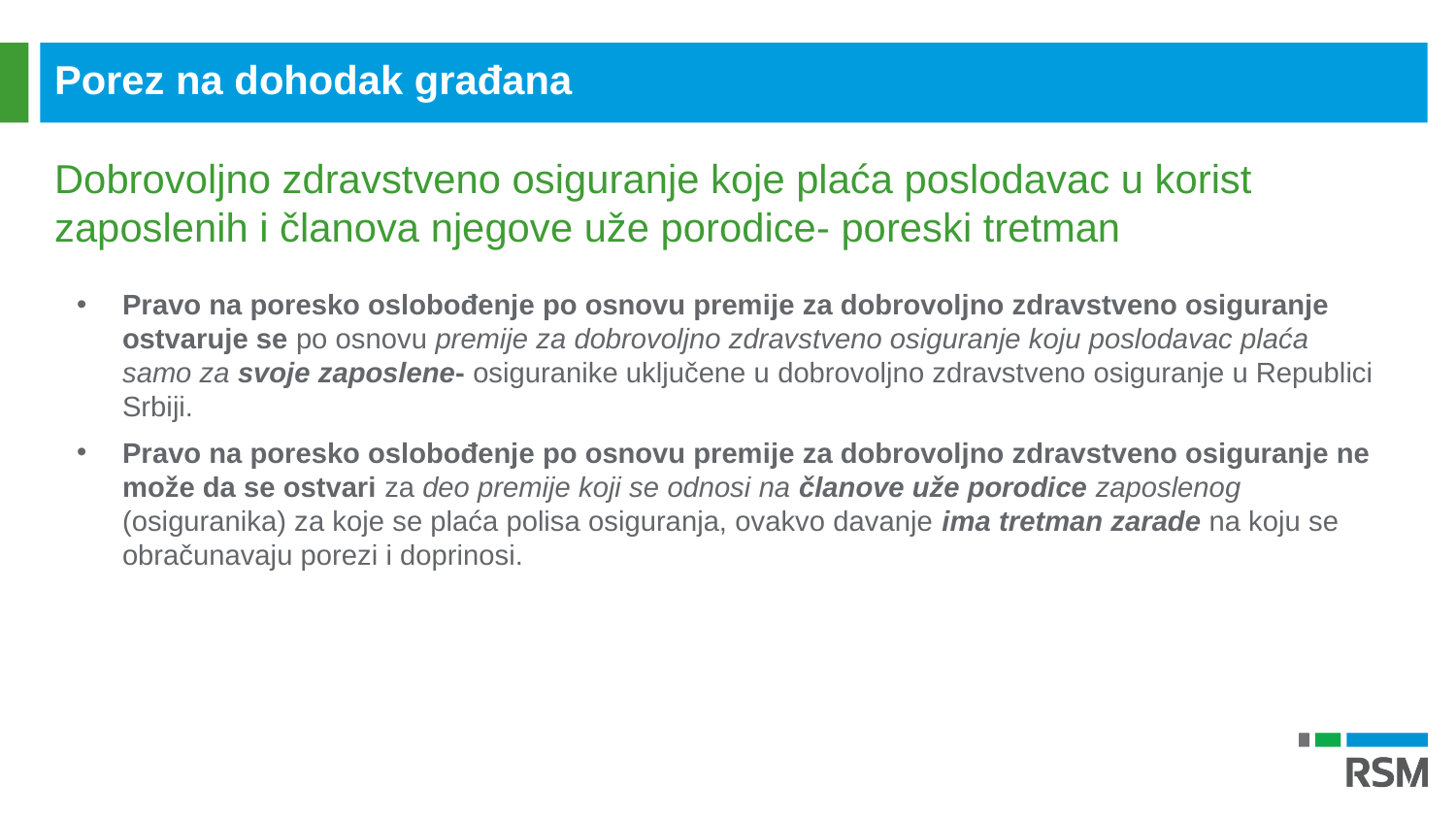

Porez na dohodak građana
Dobrovoljno zdravstveno osiguranje koje plaća poslodavac u korist zaposlenih i članova njegove uže porodice- poreski tretman

Pravo na poresko oslobođenje po osnovu premije za dobrovoljno zdravstveno osiguranje ostvaruje se po osnovu premije za dobrovoljno zdravstveno osiguranje koju poslodavac plaća samo za svoje zaposlene- osiguranike uključene u dobrovoljno zdravstveno osiguranje u Republici Srbiji.
Pravo na poresko oslobođenje po osnovu premije za dobrovoljno zdravstveno osiguranje ne može da se ostvari za deo premije koji se odnosi na članove uže porodice zaposlenog (osiguranika) za koje se plaća polisa osiguranja, ovakvo davanje ima tretman zarade na koju se obračunavaju porezi i doprinosi.